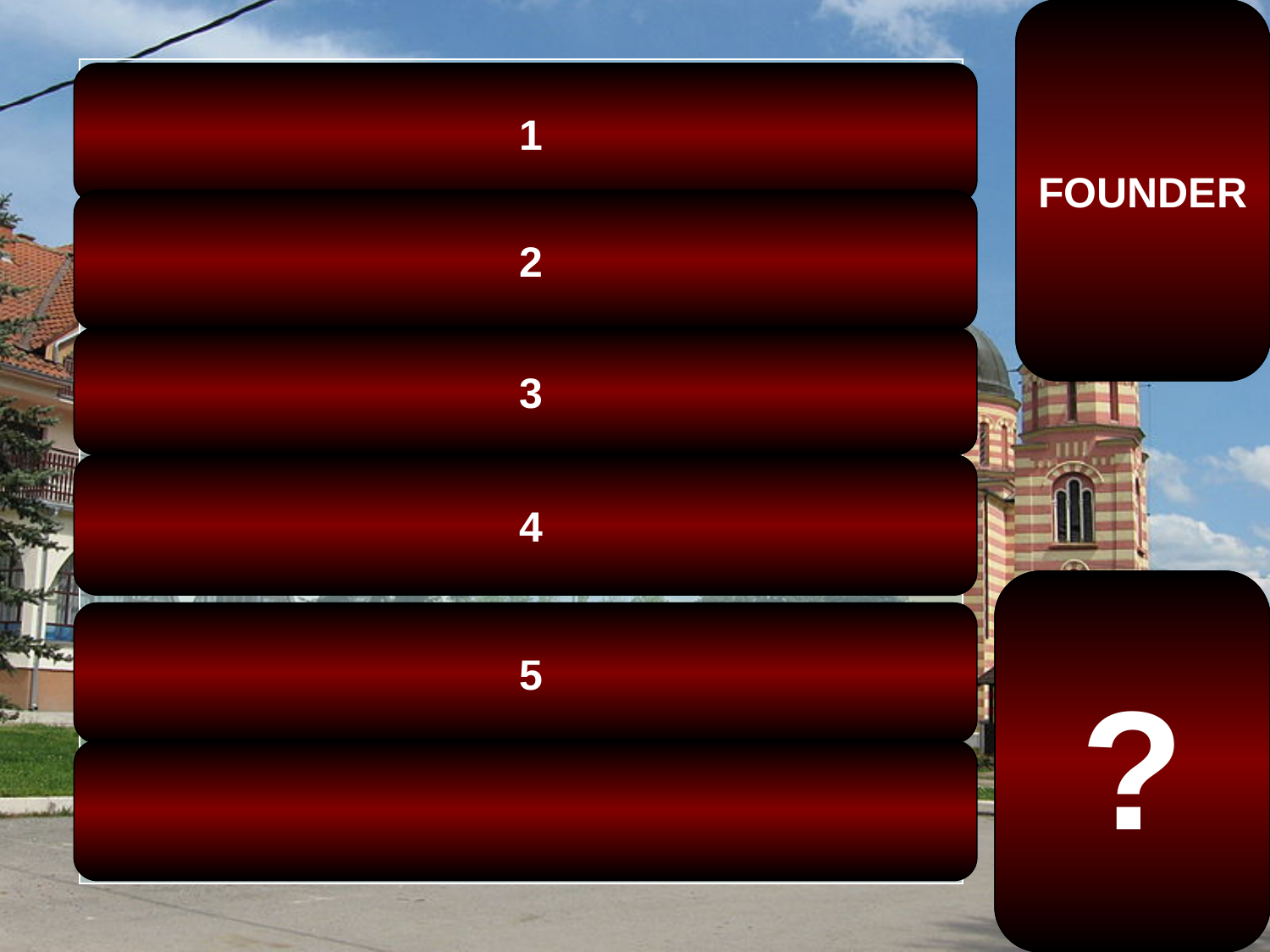

FOUNDER
| PENITENCE |
| --- |
| REPENTANCE |
| HEARTFUL |
| THE HOLY |
| GO TO … |
| CONFESSION |
 1
 2
 3
 4
Monastery Grabovac is
located in Grabovac,
near Obrenovac.
It was founded by kings
Milutin and Dragutin
in 1282.
?
 5